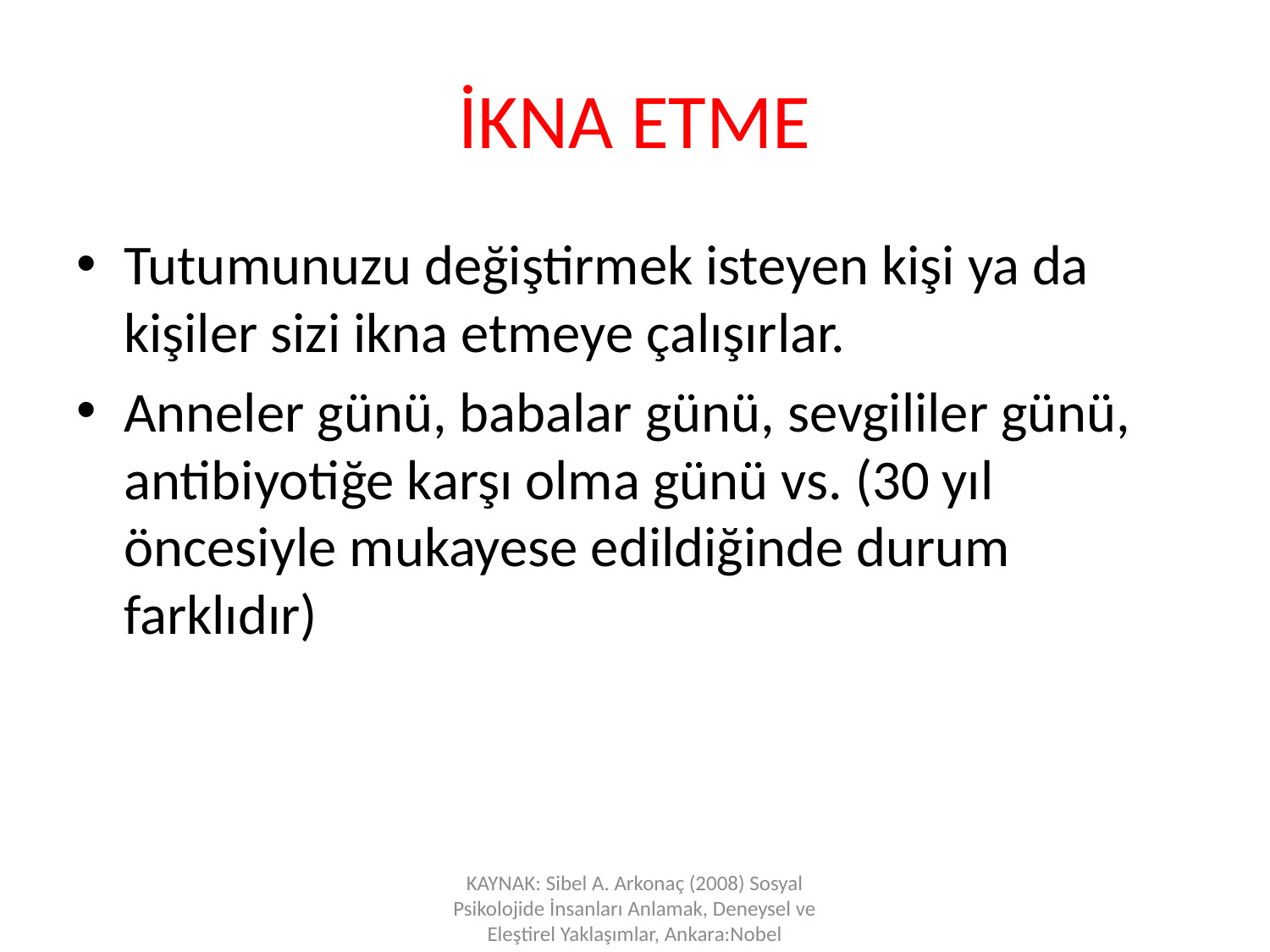

# İKNA ETME
Tutumunuzu değiştirmek isteyen kişi ya da kişiler sizi ikna etmeye çalışırlar.
Anneler günü, babalar günü, sevgililer günü, antibiyotiğe karşı olma günü vs. (30 yıl öncesiyle mukayese edildiğinde durum farklıdır)
KAYNAK: Sibel A. Arkonaç (2008) Sosyal Psikolojide İnsanları Anlamak, Deneysel ve Eleştirel Yaklaşımlar, Ankara:Nobel